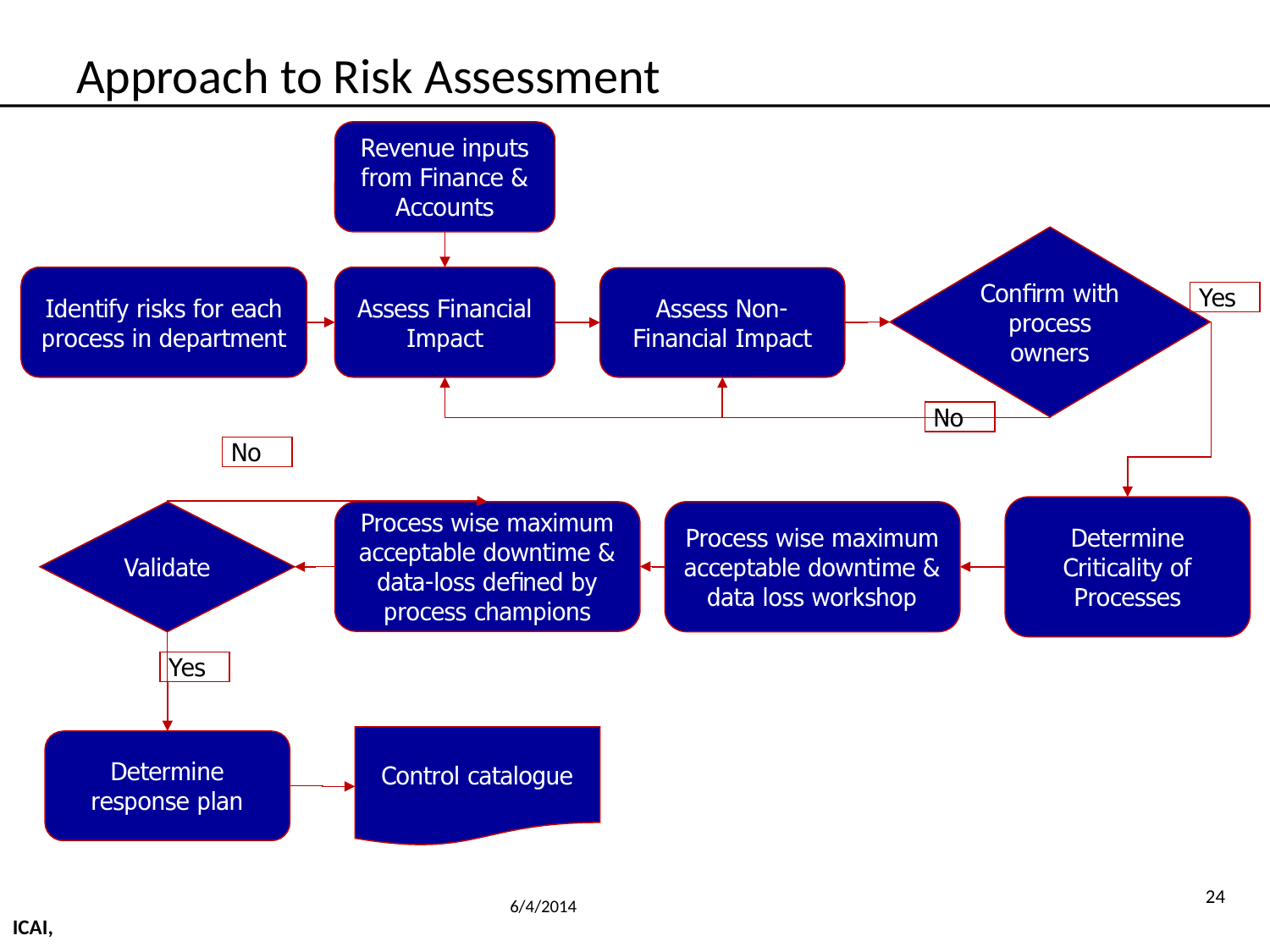

# Approach to Risk Assessment
Revenue inputs from Finance & Accounts
Confirm with process owners
Identify risks for each process in department
Assess Financial Impact
Assess Non-Financial Impact
Yes
No
No
Determine Criticality of Processes
Validate
Process wise maximum acceptable downtime & data-loss defined by process champions
Process wise maximum acceptable downtime & data loss workshop
Yes
Control catalogue
Determine response plan
6/4/2014